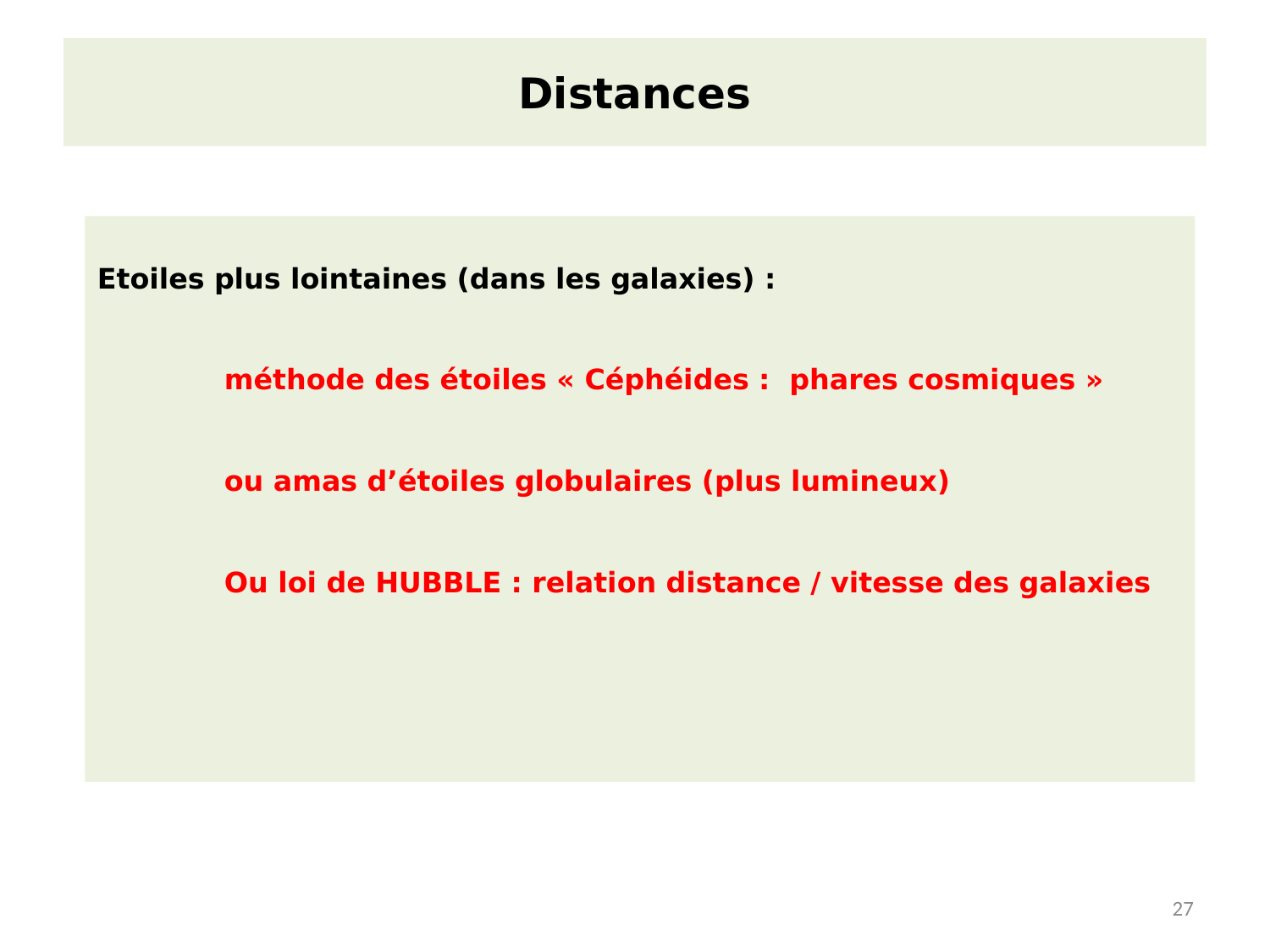

# Distances

Etoiles plus lointaines (dans les galaxies) :
	méthode des étoiles « Céphéides :  phares cosmiques »
	ou amas d’étoiles globulaires (plus lumineux)
	Ou loi de HUBBLE : relation distance / vitesse des galaxies

27